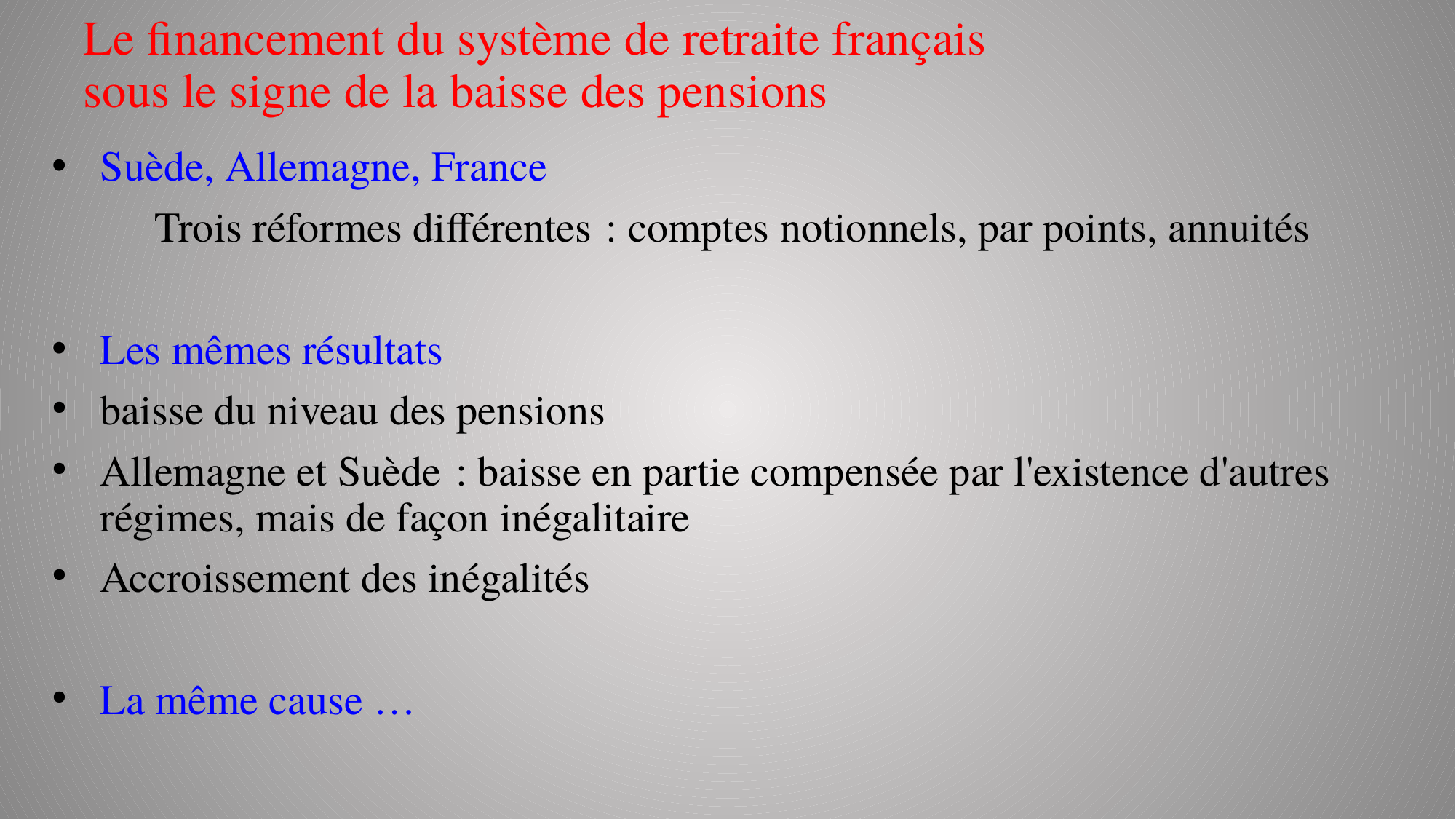

# Le financement du système de retraite français sous le signe de la baisse des pensions
Suède, Allemagne, France
	Trois réformes différentes : comptes notionnels, par points, annuités

Les mêmes résultats
baisse du niveau des pensions
Allemagne et Suède : baisse en partie compensée par l'existence d'autres régimes, mais de façon inégalitaire
Accroissement des inégalités

La même cause …